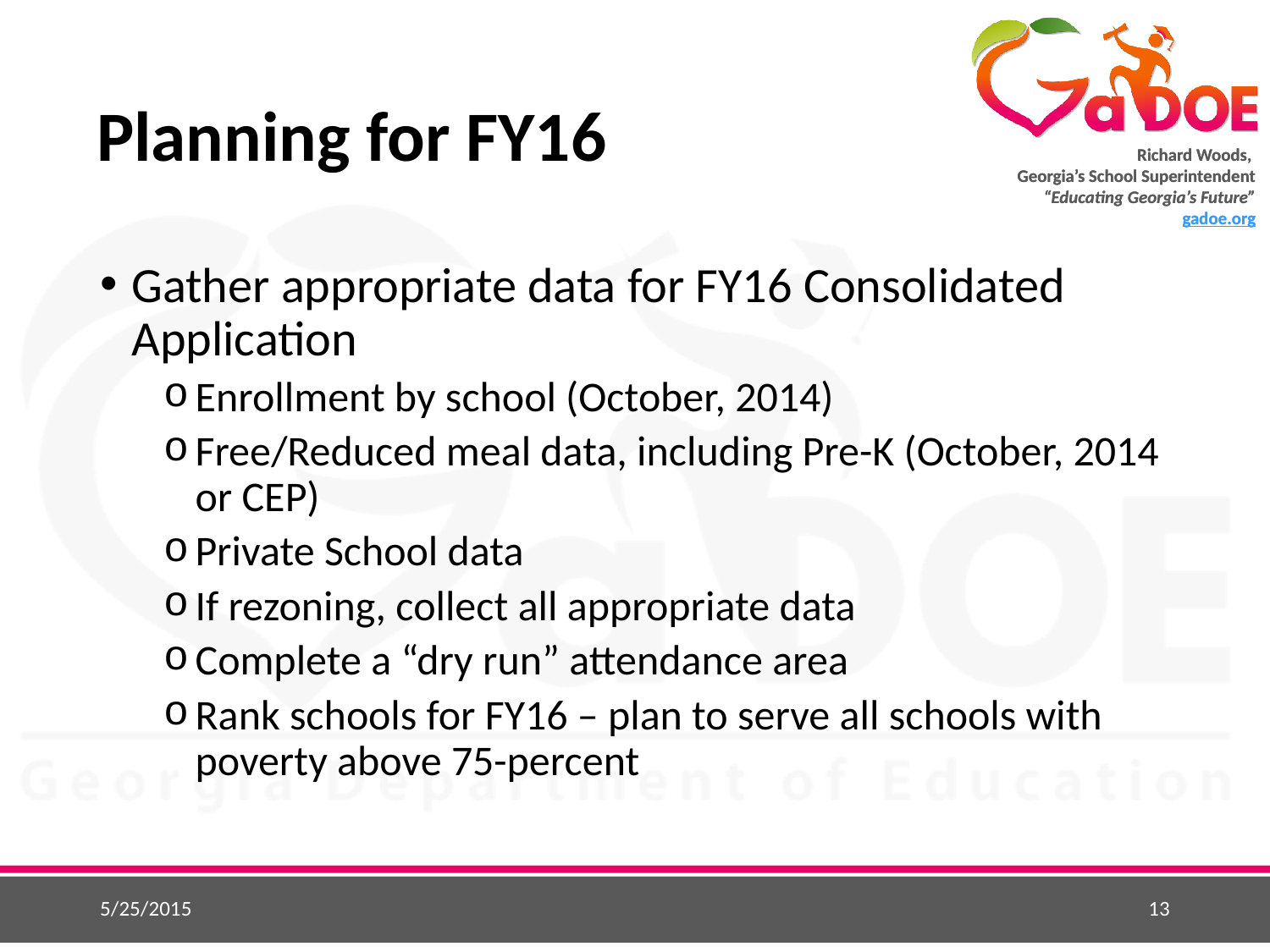

# Planning for FY16
Gather appropriate data for FY16 Consolidated Application
Enrollment by school (October, 2014)
Free/Reduced meal data, including Pre-K (October, 2014 or CEP)
Private School data
If rezoning, collect all appropriate data
Complete a “dry run” attendance area
Rank schools for FY16 – plan to serve all schools with poverty above 75-percent

5/25/2015
13